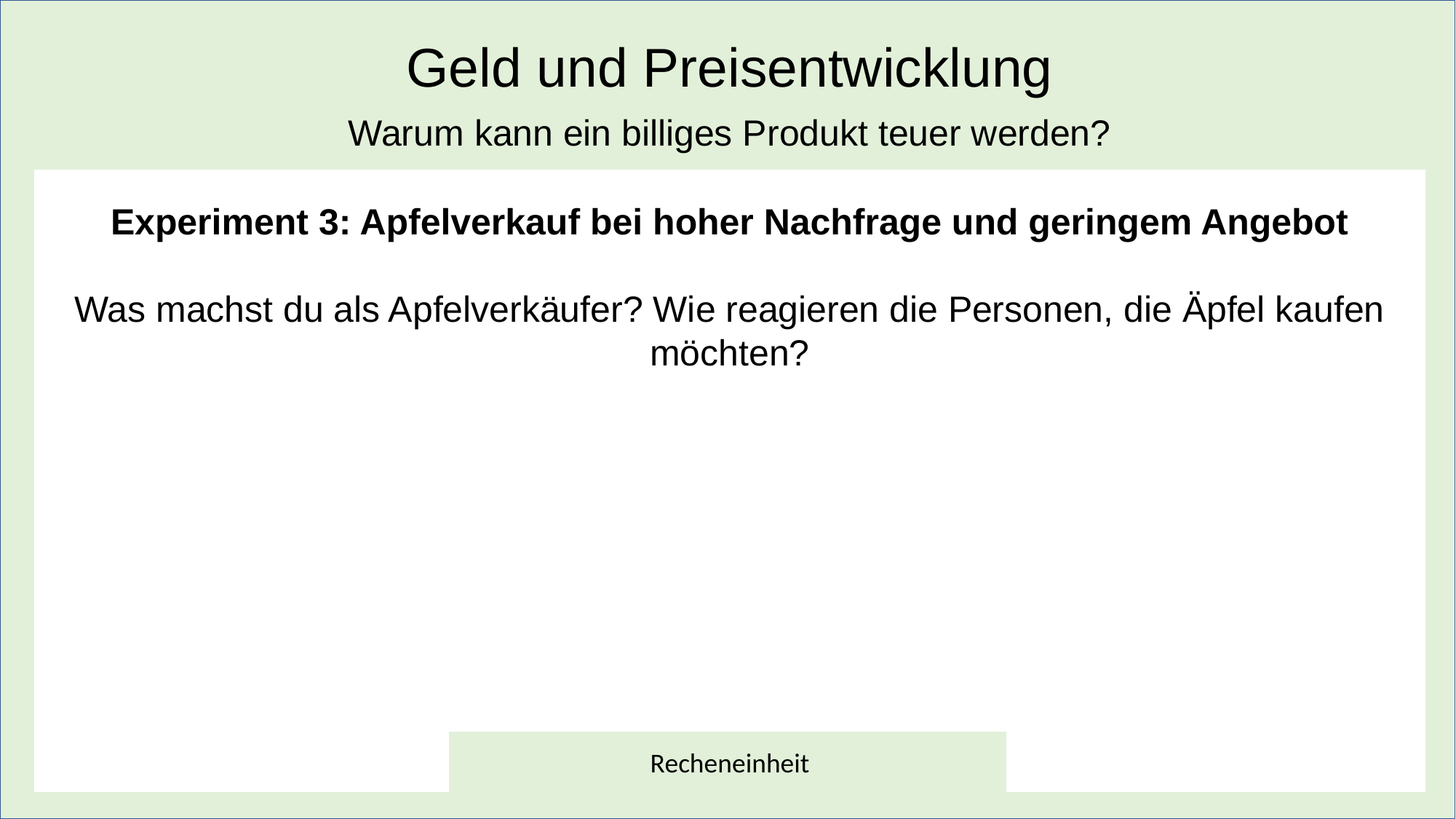

Geld und Preisentwicklung
Warum kann ein billiges Produkt teuer werden?

Experiment 3: Apfelverkauf bei hoher Nachfrage und geringem Angebot

Was machst du als Apfelverkäufer? Wie reagieren die Personen, die Äpfel kaufen möchten?

Recheneinheit